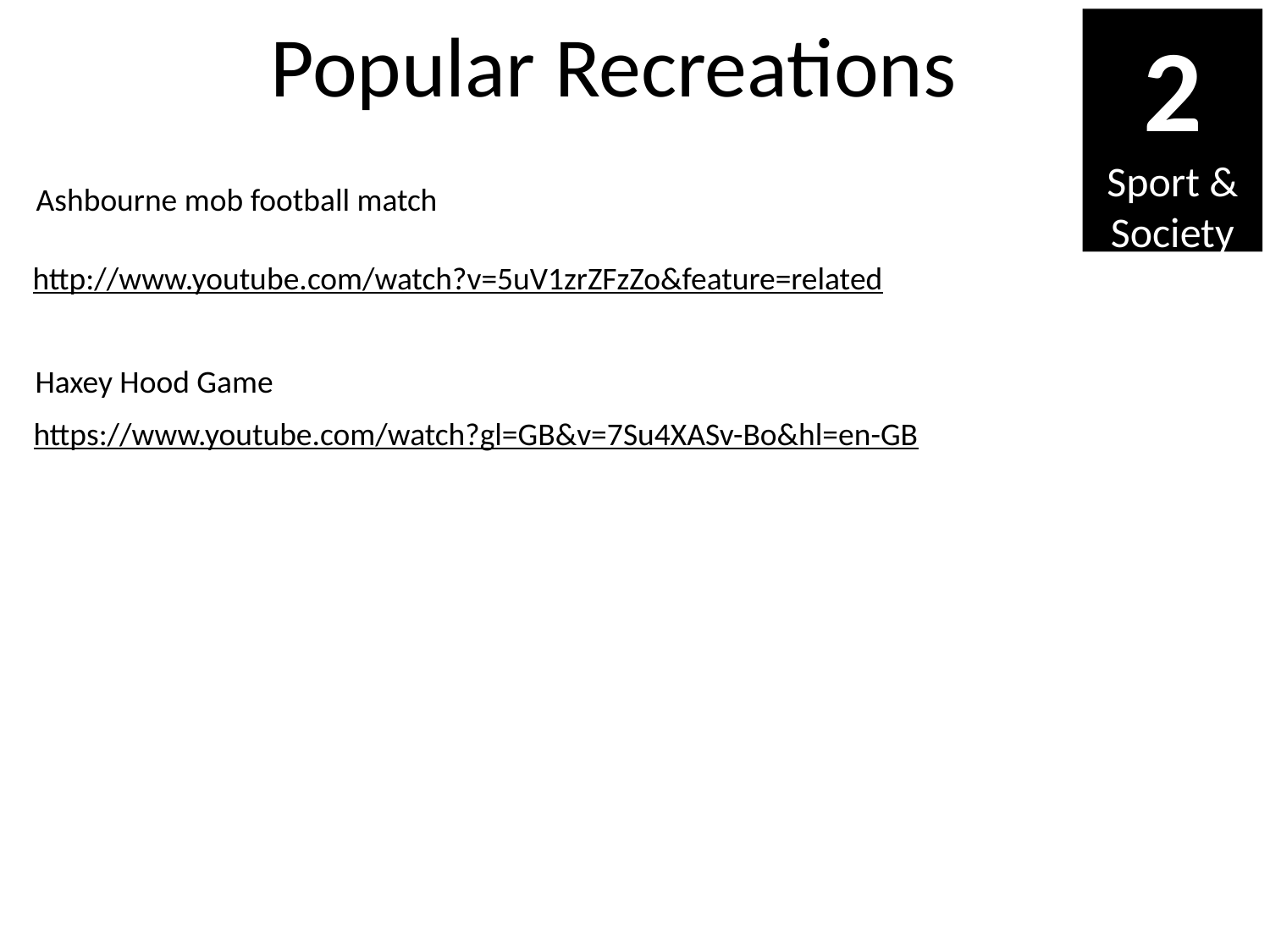

Popular Recreations
2
Sport & Society
Ashbourne mob football match
http://www.youtube.com/watch?v=5uV1zrZFzZo&feature=related
Haxey Hood Game
https://www.youtube.com/watch?gl=GB&v=7Su4XASv-Bo&hl=en-GB